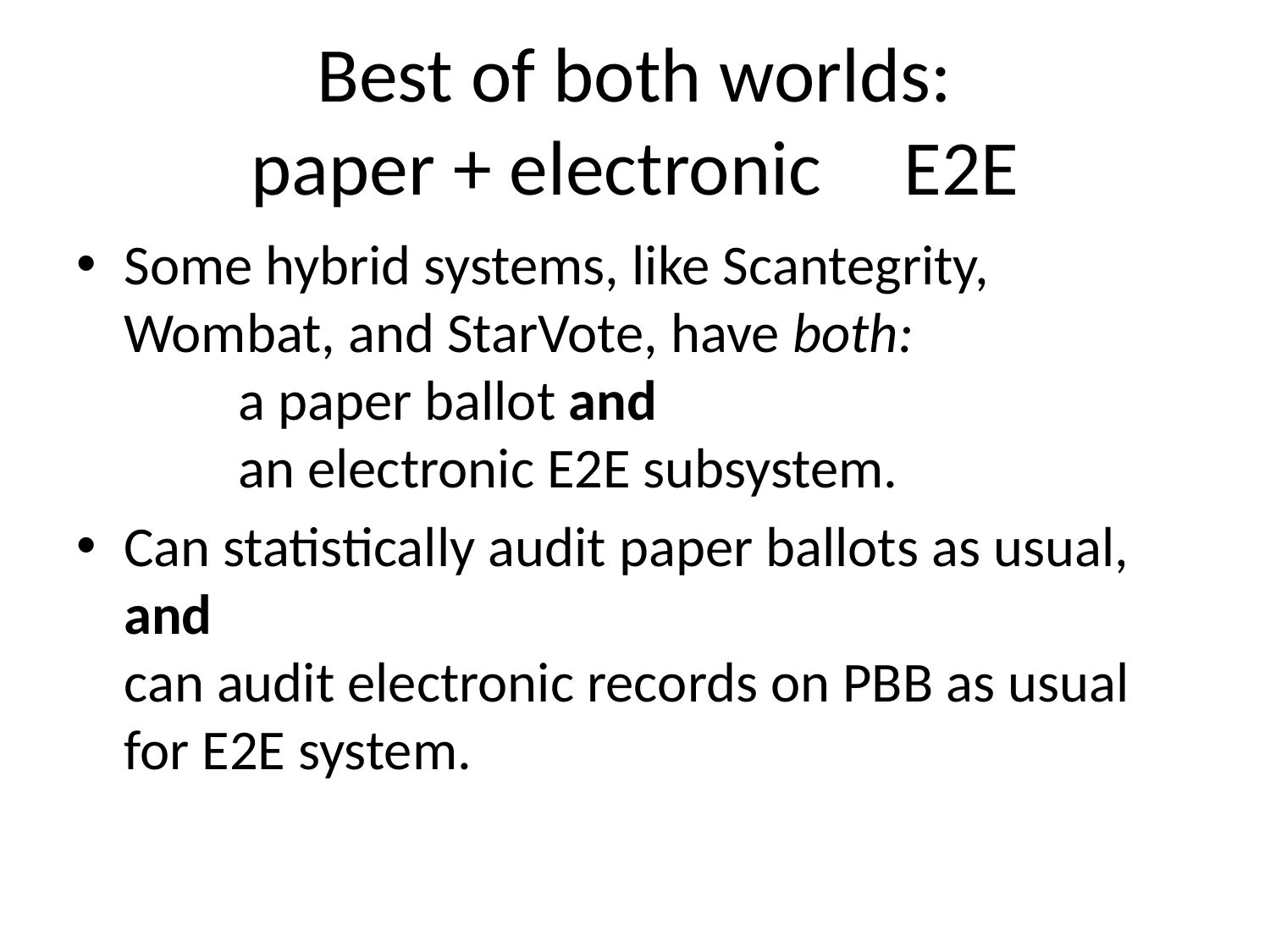

# Best of both worlds: paper + electronic	 E2E
Some hybrid systems, like Scantegrity, Wombat, and StarVote, have both:
         a paper ballot and
         an electronic E2E subsystem.
Can statistically audit paper ballots as usual, and
can audit electronic records on PBB as usual for E2E system.